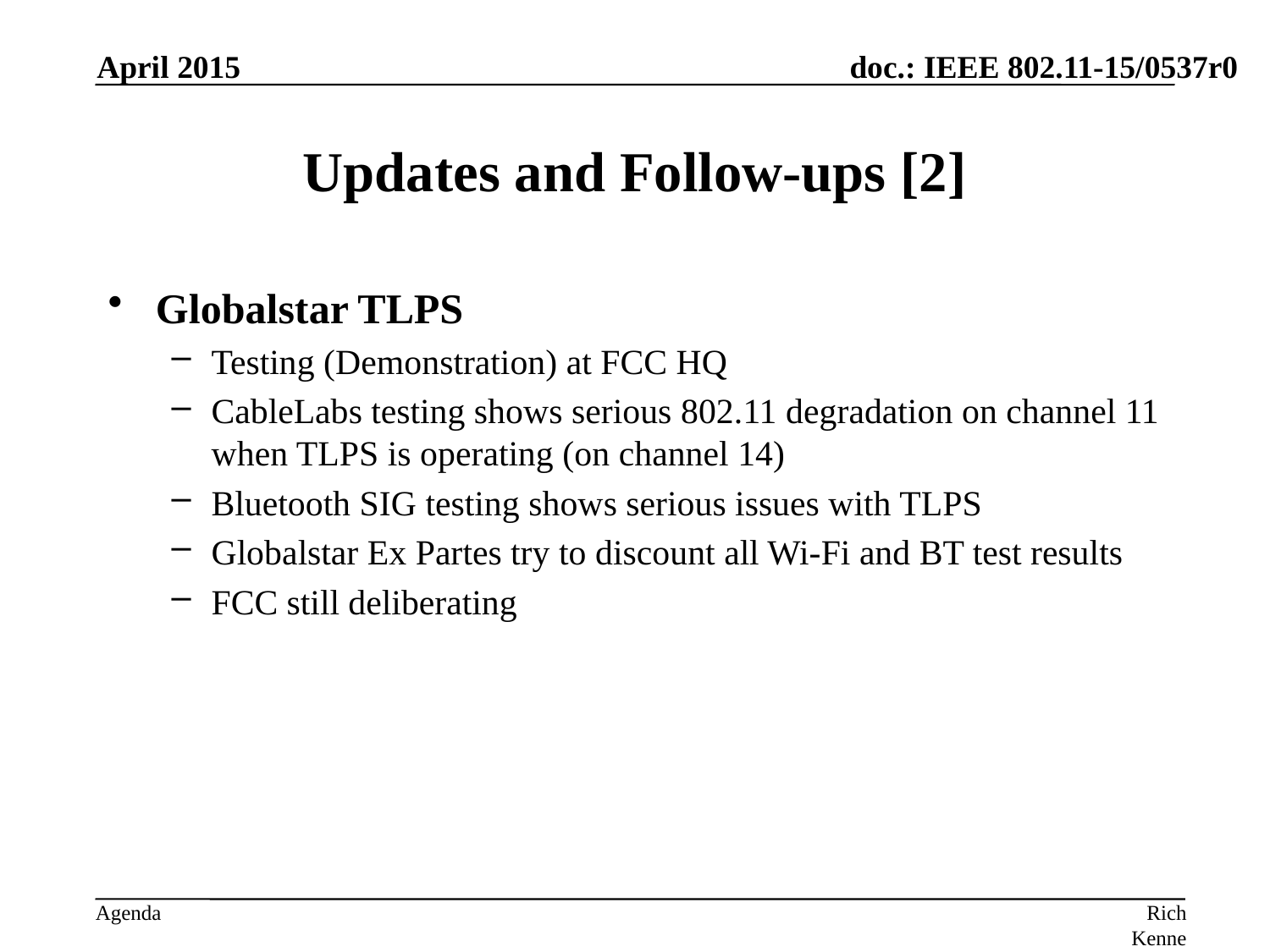

April 2015
# Updates and Follow-ups [2]
Globalstar TLPS
Testing (Demonstration) at FCC HQ
CableLabs testing shows serious 802.11 degradation on channel 11 when TLPS is operating (on channel 14)
Bluetooth SIG testing shows serious issues with TLPS
Globalstar Ex Partes try to discount all Wi-Fi and BT test results
FCC still deliberating
Rich Kennedy, MediaTek